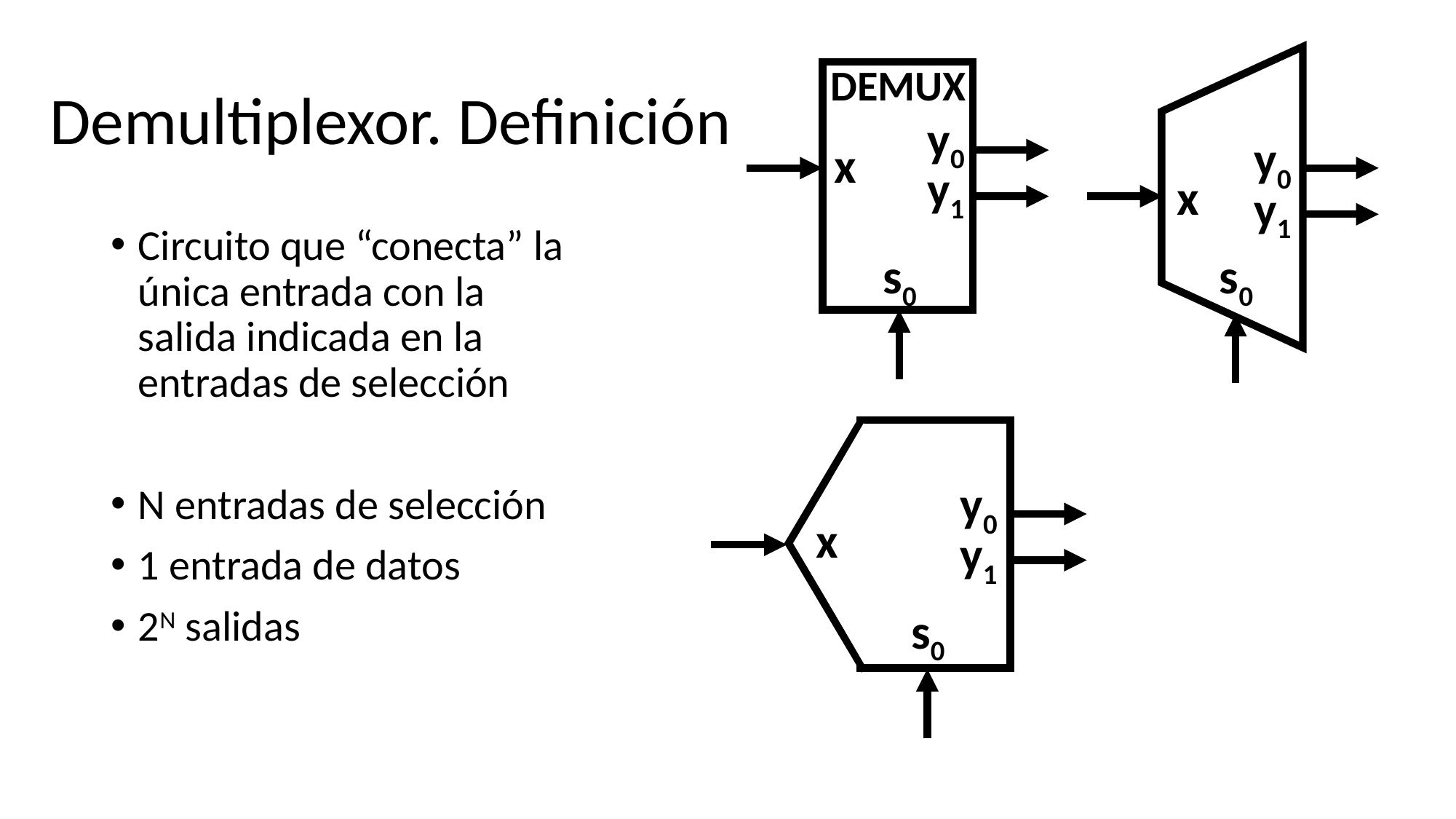

# Demultiplexor. Definición
DEMUX

y0
y0

x
y1
x
y1
Circuito que “conecta” la única entrada con la salida indicada en la entradas de selección

N entradas de selección
1 entrada de datos
2N salidas
s0
s0

y0
x
y1
s0